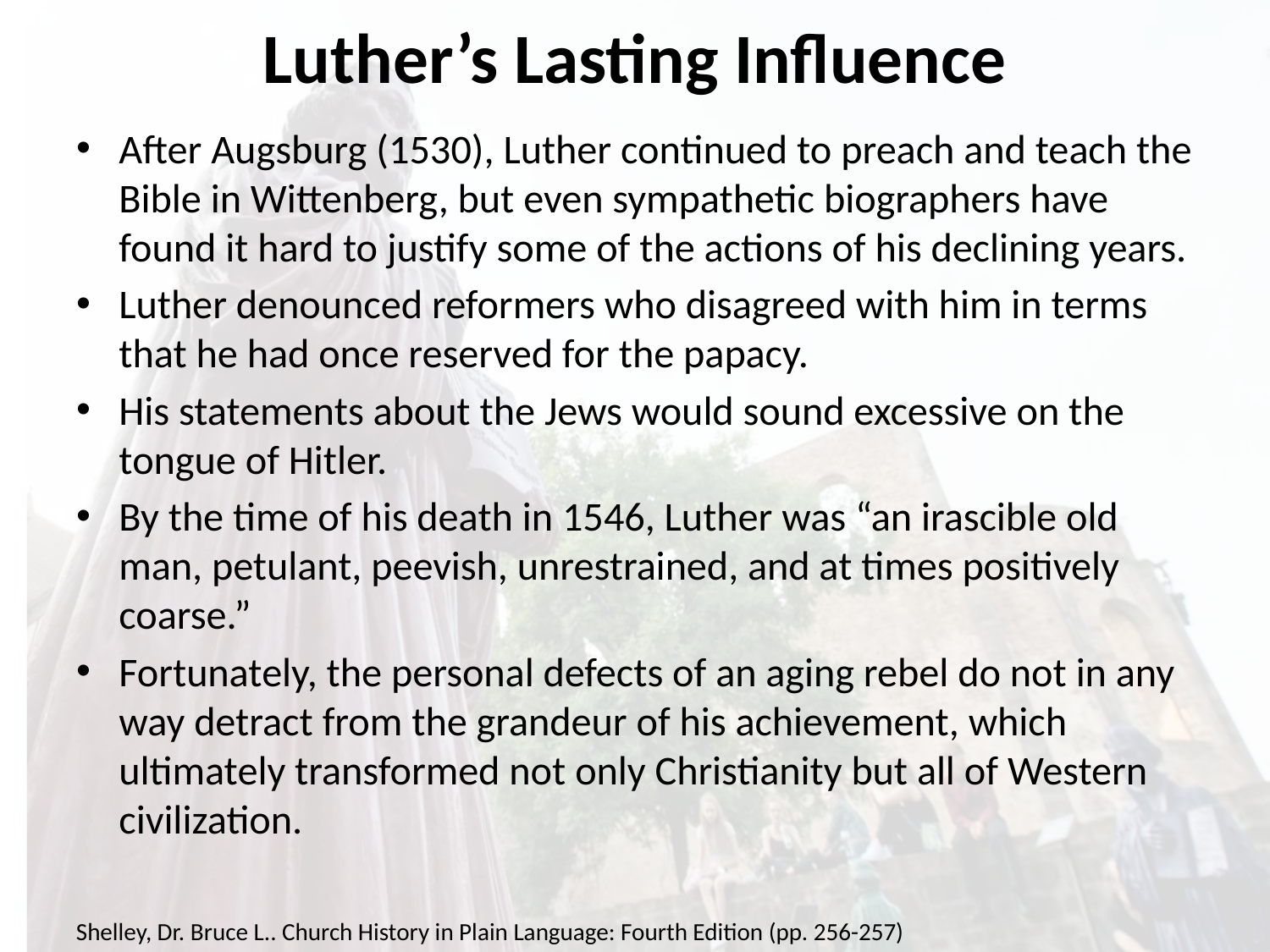

# Luther’s Lasting Influence
After Augsburg (1530), Luther continued to preach and teach the Bible in Wittenberg, but even sympathetic biographers have found it hard to justify some of the actions of his declining years.
Luther denounced reformers who disagreed with him in terms that he had once reserved for the papacy.
His statements about the Jews would sound excessive on the tongue of Hitler.
By the time of his death in 1546, Luther was “an irascible old man, petulant, peevish, unrestrained, and at times positively coarse.”
Fortunately, the personal defects of an aging rebel do not in any way detract from the grandeur of his achievement, which ultimately transformed not only Christianity but all of Western civilization.
Shelley, Dr. Bruce L.. Church History in Plain Language: Fourth Edition (pp. 256-257)